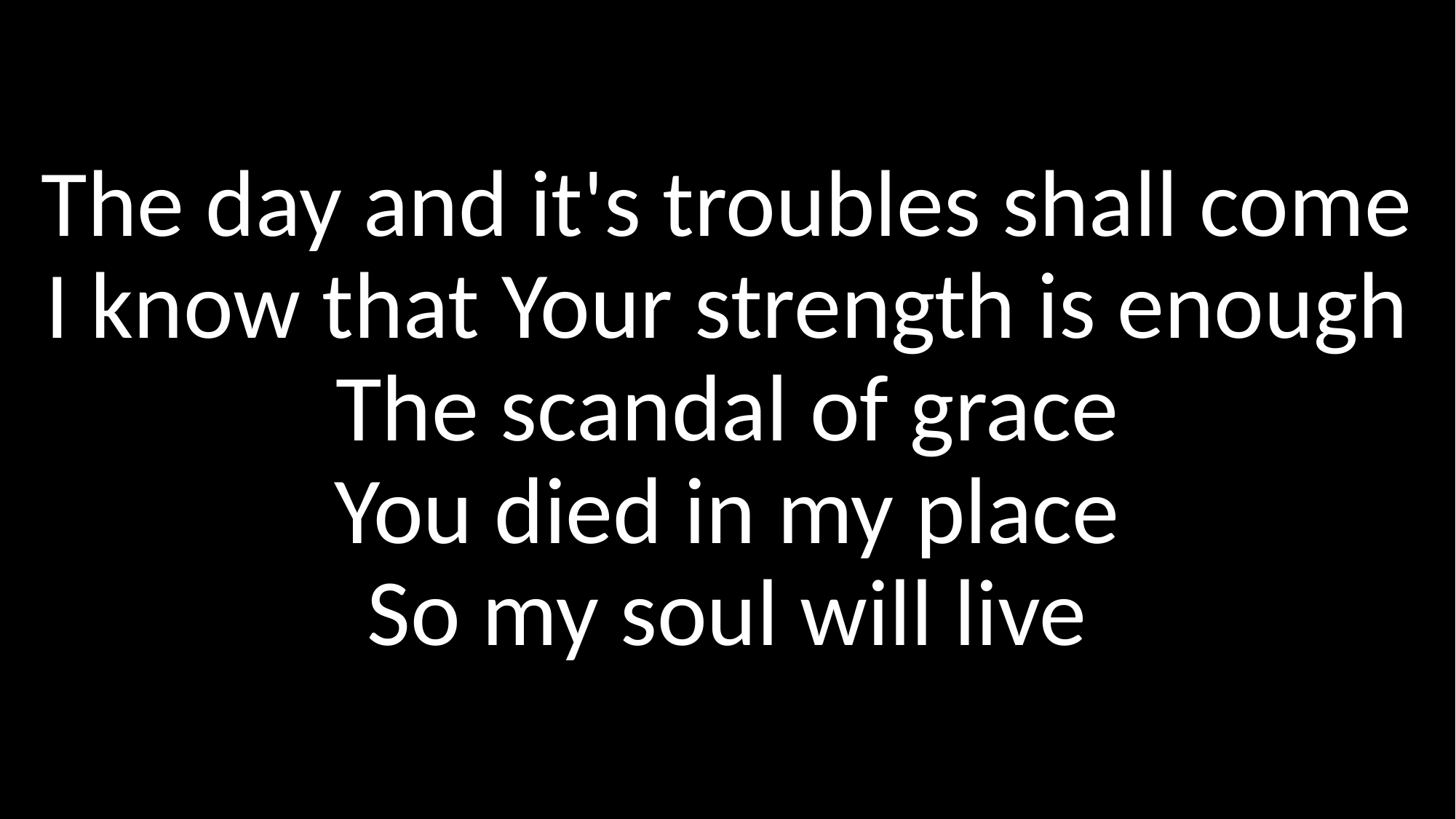

The day and it's troubles shall come
I know that Your strength is enough
The scandal of grace
You died in my place
So my soul will live